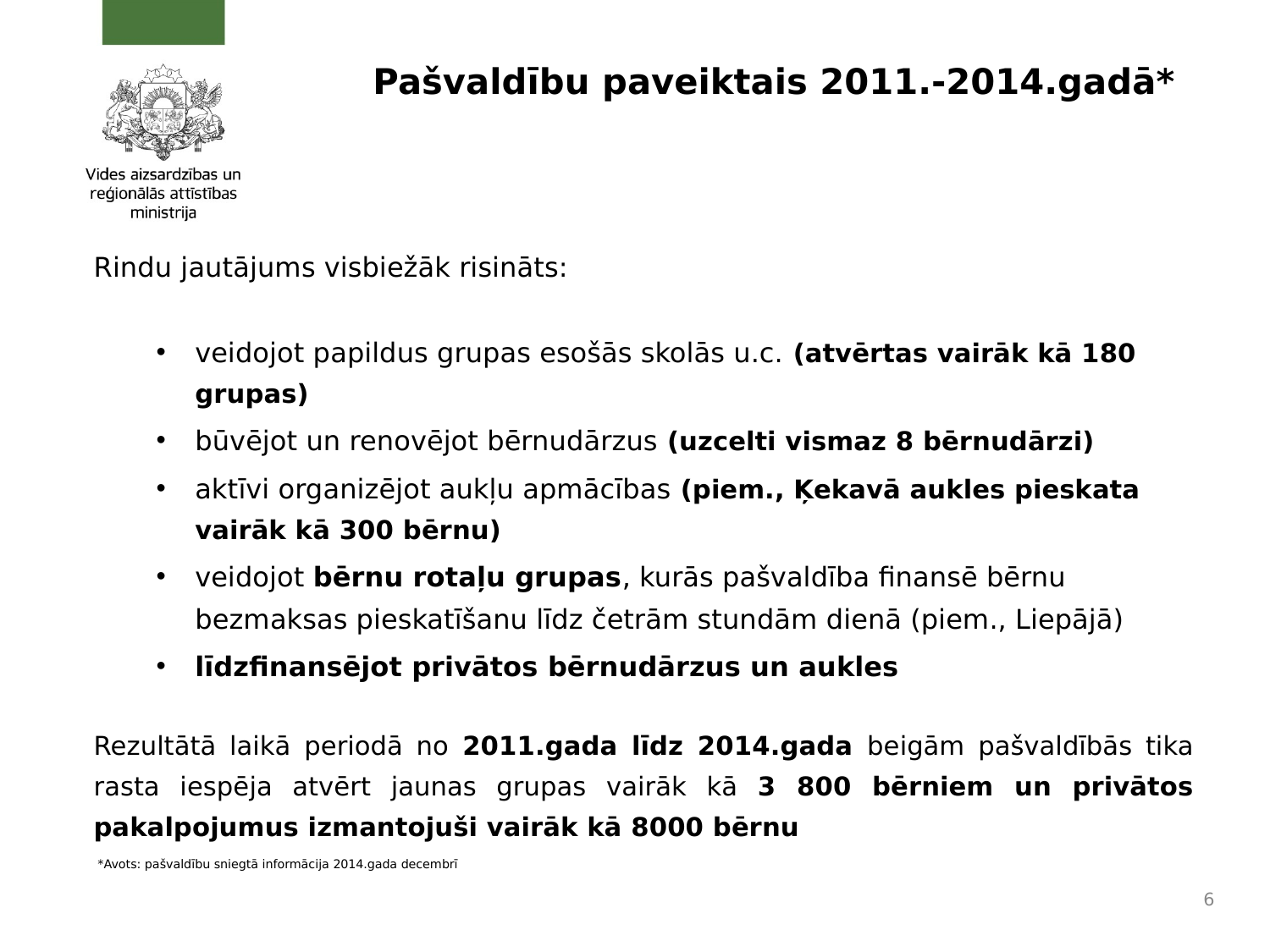

# Pašvaldību paveiktais 2011.-2014.gadā*
Rindu jautājums visbiežāk risināts:

veidojot papildus grupas esošās skolās u.c. (atvērtas vairāk kā 180 grupas)
būvējot un renovējot bērnudārzus (uzcelti vismaz 8 bērnudārzi)
aktīvi organizējot aukļu apmācības (piem., Ķekavā aukles pieskata vairāk kā 300 bērnu)
veidojot bērnu rotaļu grupas, kurās pašvaldība finansē bērnu bezmaksas pieskatīšanu līdz četrām stundām dienā (piem., Liepājā)
līdzfinansējot privātos bērnudārzus un aukles

Rezultātā laikā periodā no 2011.gada līdz 2014.gada beigām pašvaldībās tika rasta iespēja atvērt jaunas grupas vairāk kā 3 800 bērniem un privātos pakalpojumus izmantojuši vairāk kā 8000 bērnu
*Avots: pašvaldību sniegtā informācija 2014.gada decembrī
6